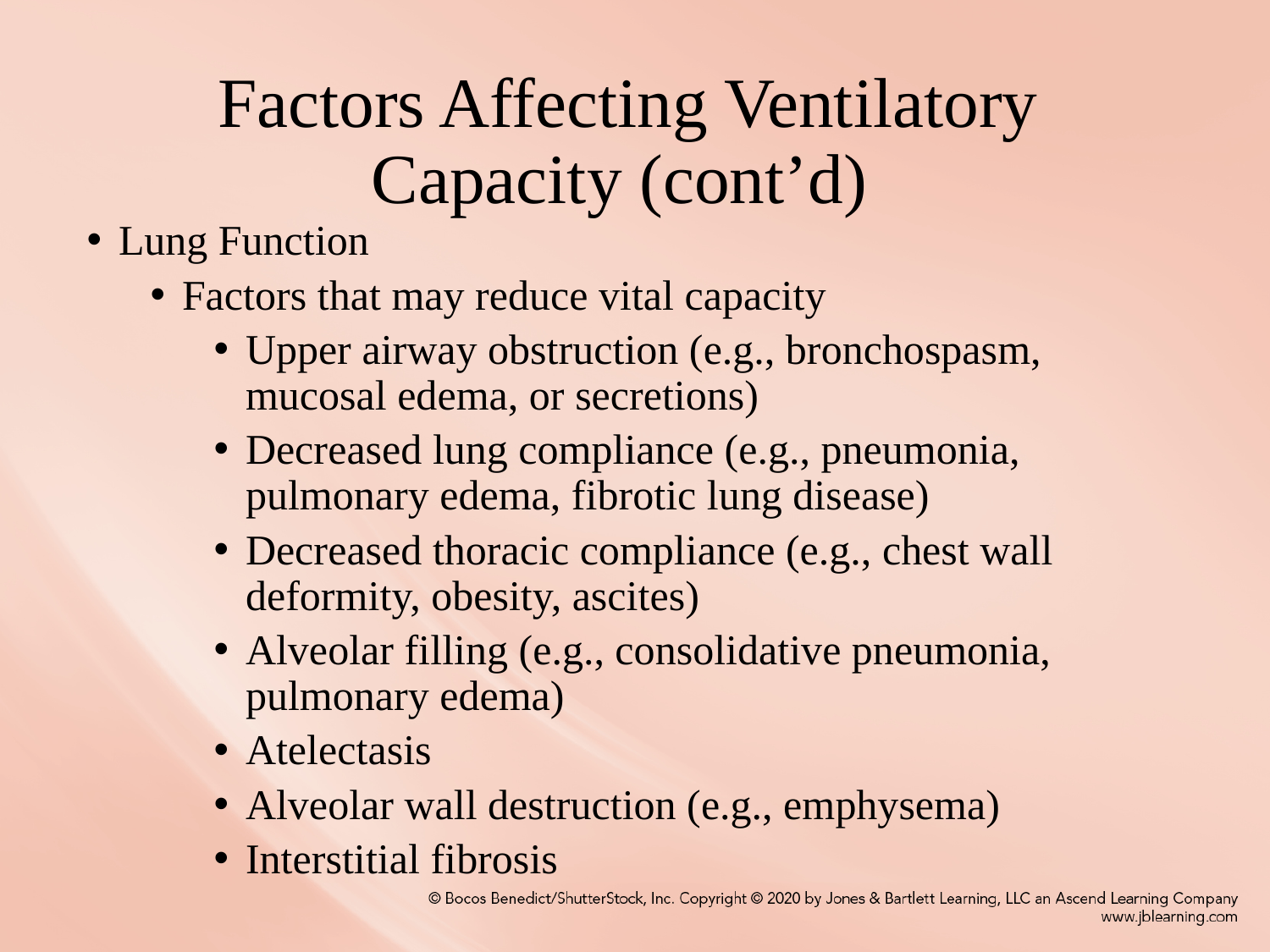

# Factors Affecting Ventilatory Capacity (cont’d)
Lung Function
Factors that may reduce vital capacity
Upper airway obstruction (e.g., bronchospasm, mucosal edema, or secretions)
Decreased lung compliance (e.g., pneumonia, pulmonary edema, fibrotic lung disease)
Decreased thoracic compliance (e.g., chest wall deformity, obesity, ascites)
Alveolar filling (e.g., consolidative pneumonia, pulmonary edema)
Atelectasis
Alveolar wall destruction (e.g., emphysema)
Interstitial fibrosis